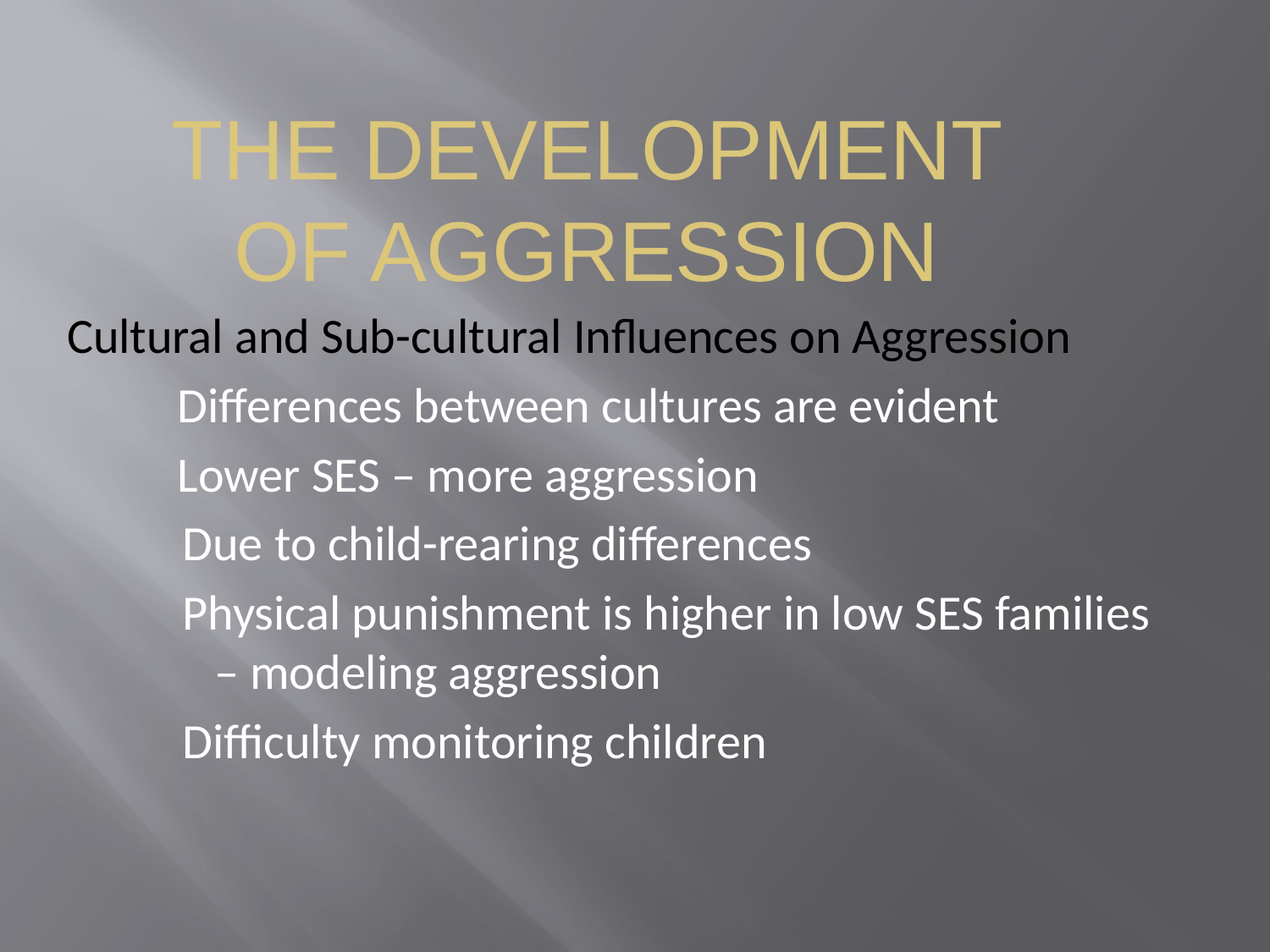

# THE DEVELOPMENT OF AGGRESSION
Cultural and Sub-cultural Influences on Aggression
	Differences between cultures are evident
	Lower SES – more aggression
Due to child-rearing differences
Physical punishment is higher in low SES families – modeling aggression
Difficulty monitoring children